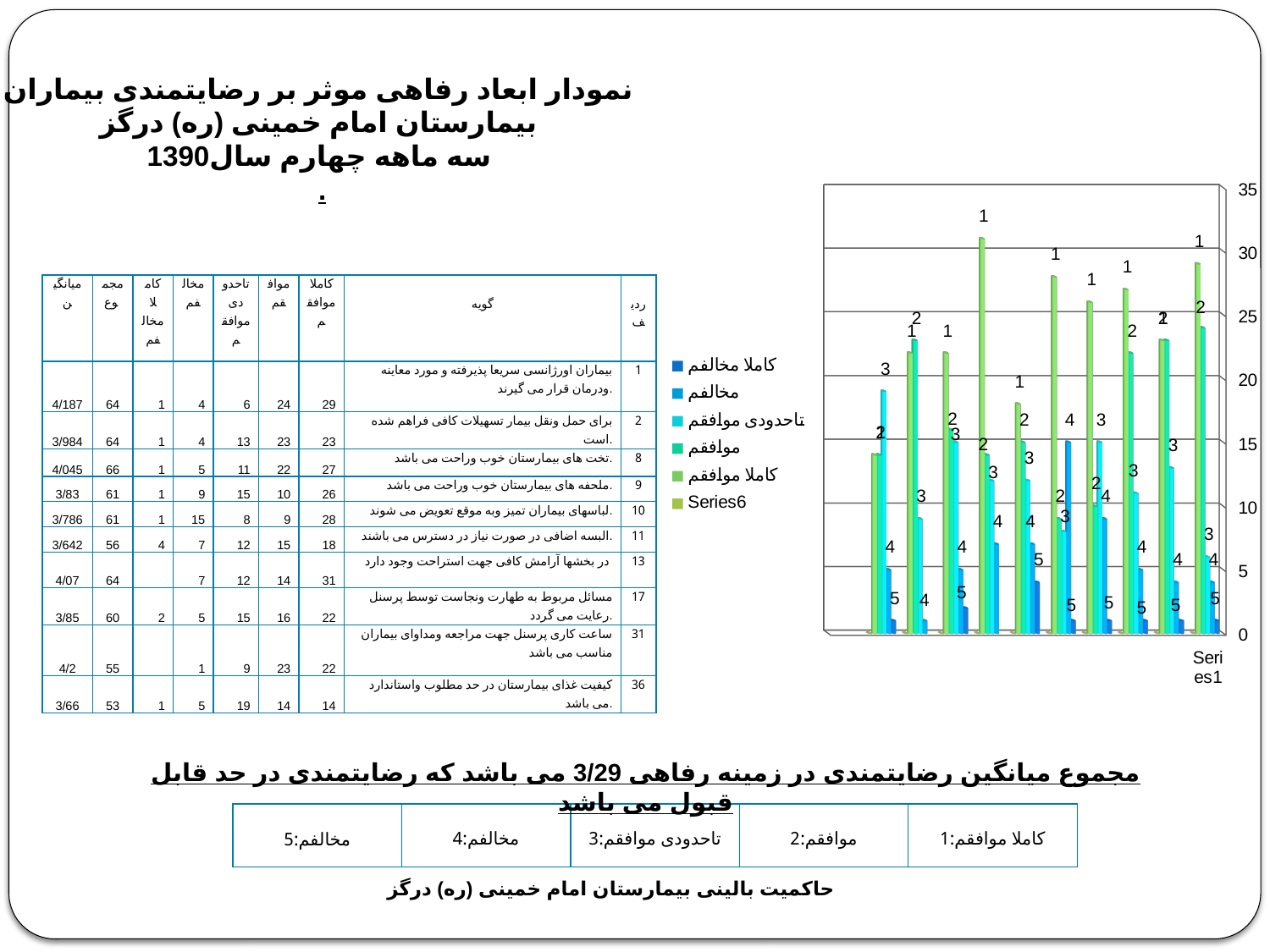

نمودار ابعاد رفاهی موثر بر رضایتمندی بیماران
بیمارستان امام خمینی (ره) درگز
سه ماهه چهارم سال1390
.

[unsupported chart]

| میانگین | مجموع | کاملا مخالفم | مخالفم | تاحدودی موافقم | موافقم | کاملا موافقم | گویه | ردیف |
| --- | --- | --- | --- | --- | --- | --- | --- | --- |
| 4/187 | 64 | 1 | 4 | 6 | 24 | 29 | بیماران اورژانسی سریعا پذیرفته و مورد معاینه ودرمان قرار می گیرند. | 1 |
| 3/984 | 64 | 1 | 4 | 13 | 23 | 23 | برای حمل ونقل بیمار تسهیلات کافی فراهم شده است. | 2 |
| 4/045 | 66 | 1 | 5 | 11 | 22 | 27 | تخت های بیمارستان خوب وراحت می باشد. | 8 |
| 3/83 | 61 | 1 | 9 | 15 | 10 | 26 | ملحفه های بیمارستان خوب وراحت می باشد. | 9 |
| 3/786 | 61 | 1 | 15 | 8 | 9 | 28 | لباسهای بیماران تمیز وبه موقع تعویض می شوند. | 10 |
| 3/642 | 56 | 4 | 7 | 12 | 15 | 18 | البسه اضافی در صورت نیاز در دسترس می باشند. | 11 |
| 4/07 | 64 |  | 7 | 12 | 14 | 31 | در بخشها آرامش کافی جهت استراحت وجود دارد | 13 |
| 3/85 | 60 | 2 | 5 | 15 | 16 | 22 | مسائل مربوط به طهارت ونجاست توسط پرسنل رعایت می گردد. | 17 |
| 4/2 | 55 |  | 1 | 9 | 23 | 22 | ساعت کاری پرسنل جهت مراجعه ومداوای بیماران مناسب می باشد | 31 |
| 3/66 | 53 | 1 | 5 | 19 | 14 | 14 | کیفیت غذای بیمارستان در حد مطلوب واستاندارد می باشد. | 36 |
مجموع میانگین رضایتمندی در زمینه رفاهی 3/29 می باشد که رضایتمندی در حد قابل قبول می باشد
| مخالفم:5 | مخالفم:4 | تاحدودی موافقم:3 | موافقم:2 | کاملا موافقم:1 |
| --- | --- | --- | --- | --- |

 حاکمیت بالینی بیمارستان امام خمینی (ره) درگز